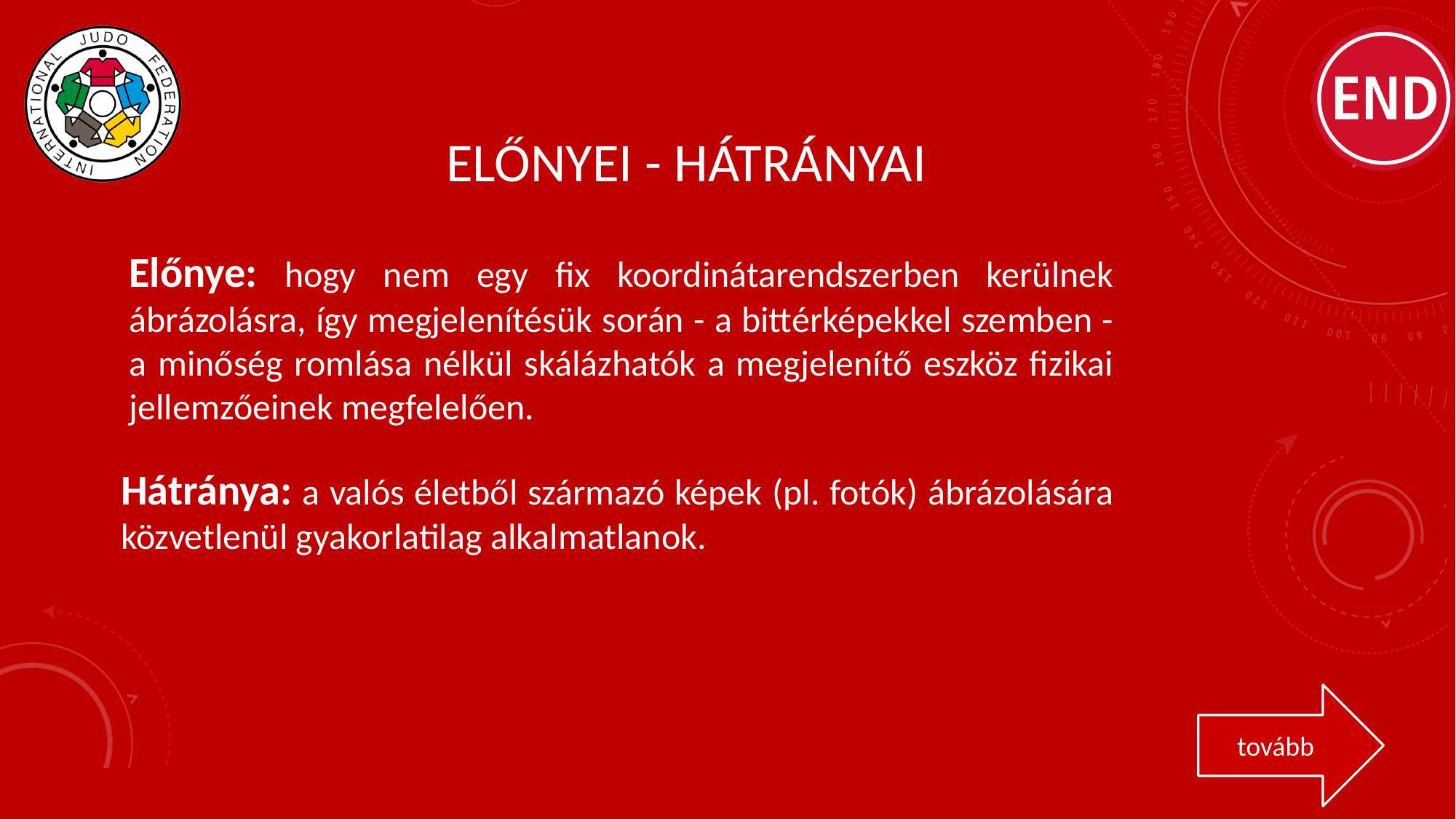

# Előnyei - Hátrányai
Előnye: hogy nem egy fix koordinátarendszerben kerülnek ábrázolásra, így megjelenítésük során - a bittérképekkel szemben - a minőség romlása nélkül skálázhatók a megjelenítő eszköz fizikai jellemzőeinek megfelelően.
Hátránya: a valós életből származó képek (pl. fotók) ábrázolására közvetlenül gyakorlatilag alkalmatlanok.
tovább